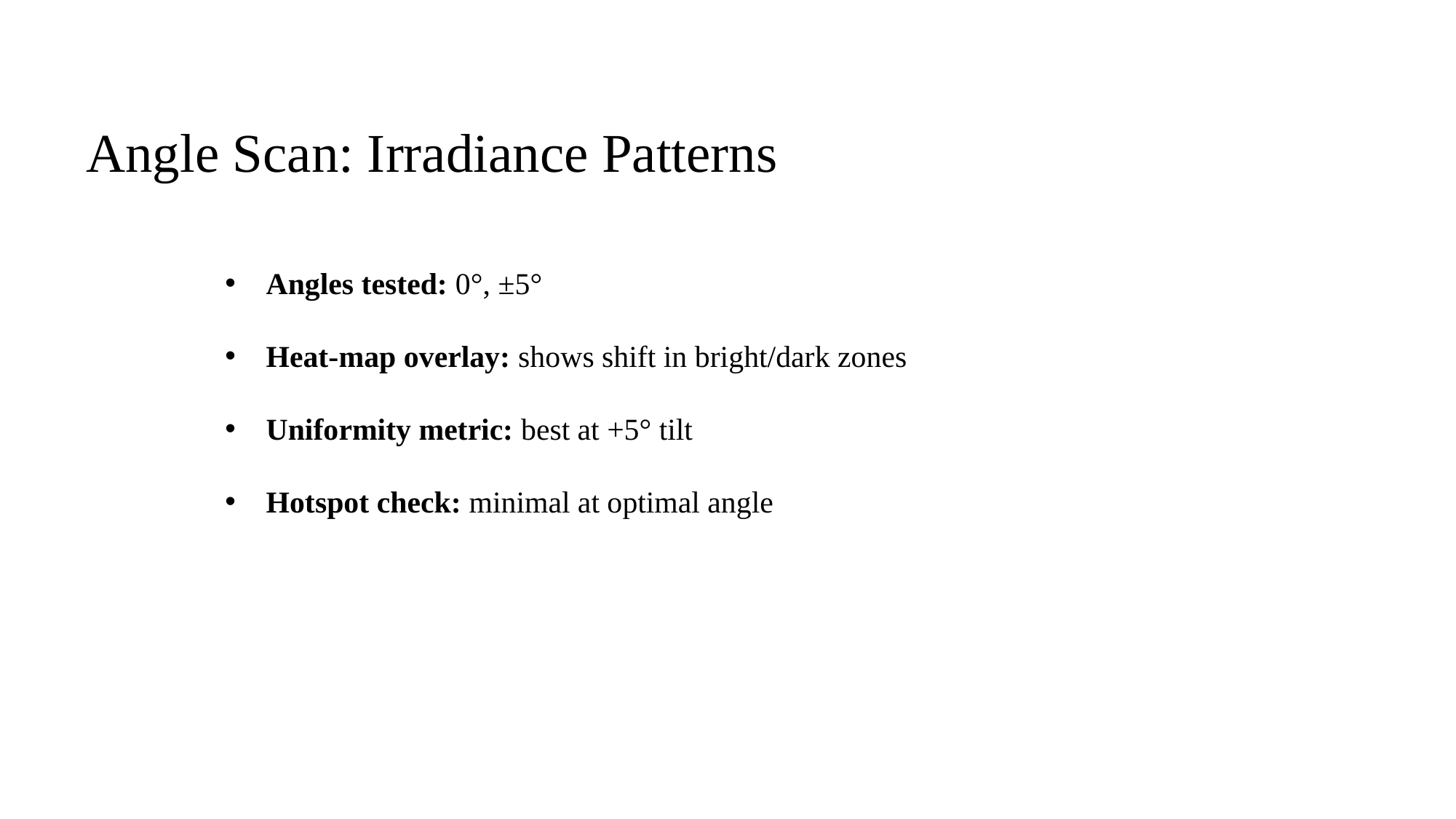

# Angle Scan: Irradiance Patterns​
Angles tested: 0°, ±5°​
​
Heat‐map overlay: shows shift in bright/dark zones​
​
Uniformity metric: best at +5° tilt​
​
Hotspot check: minimal at optimal angle​
​